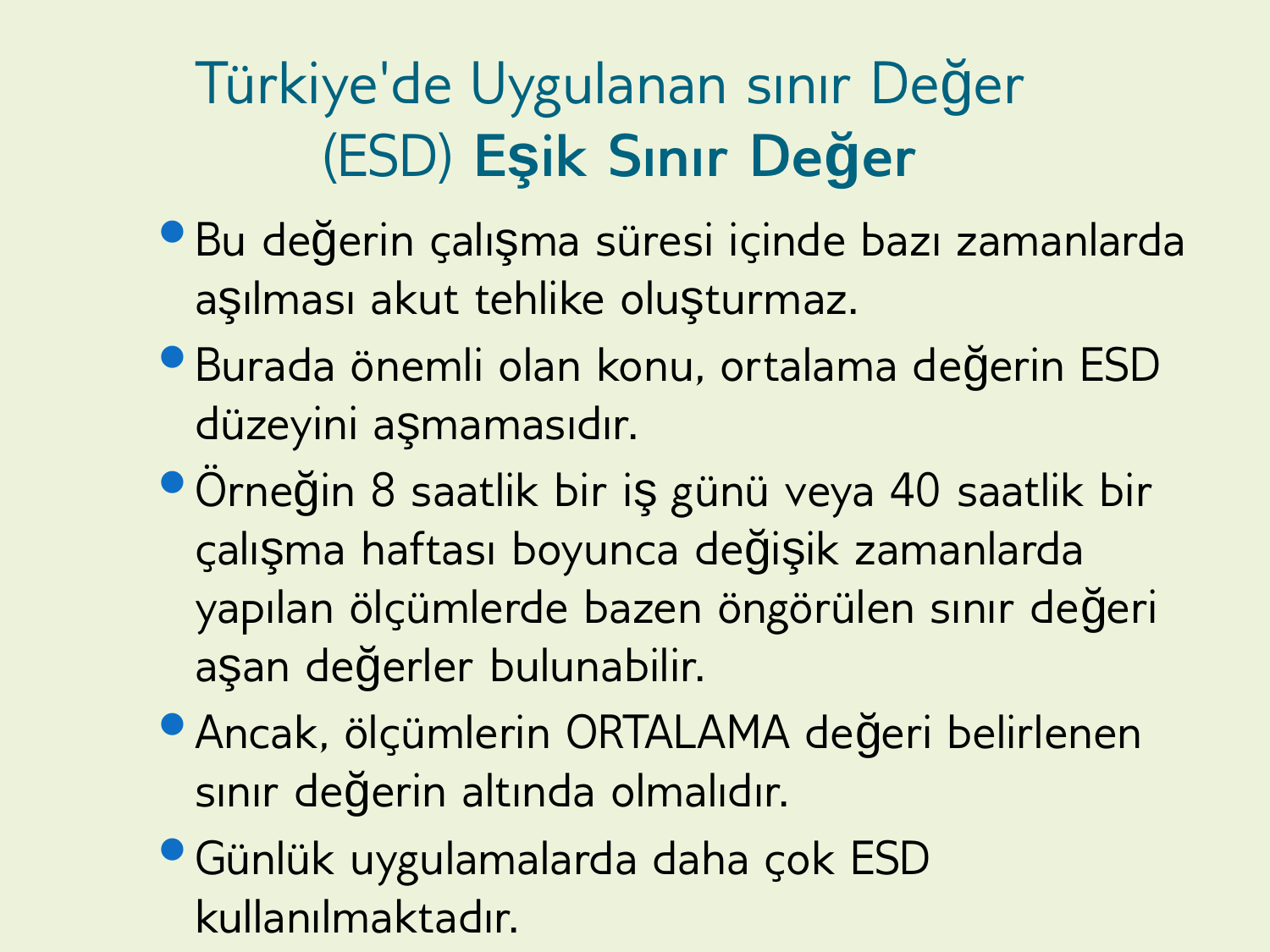

# Türkiye'de Uygulanan sınır Değer  (ESD) Eşik Sınır Değer
Bu değerin çalışma süresi içinde bazı zamanlarda aşılması akut tehlike oluşturmaz.
Burada önemli olan konu, ortalama değerin ESD düzeyini aşmamasıdır.
Örneğin 8 saatlik bir iş günü veya 40 saatlik bir çalışma haftası boyunca değişik zamanlarda yapılan ölçümlerde bazen öngörülen sınır değeri aşan değerler bulunabilir.
Ancak, ölçümlerin ORTALAMA değeri belirlenen sınır değerin altında olmalıdır.
Günlük uygulamalarda daha çok ESD kullanılmaktadır.